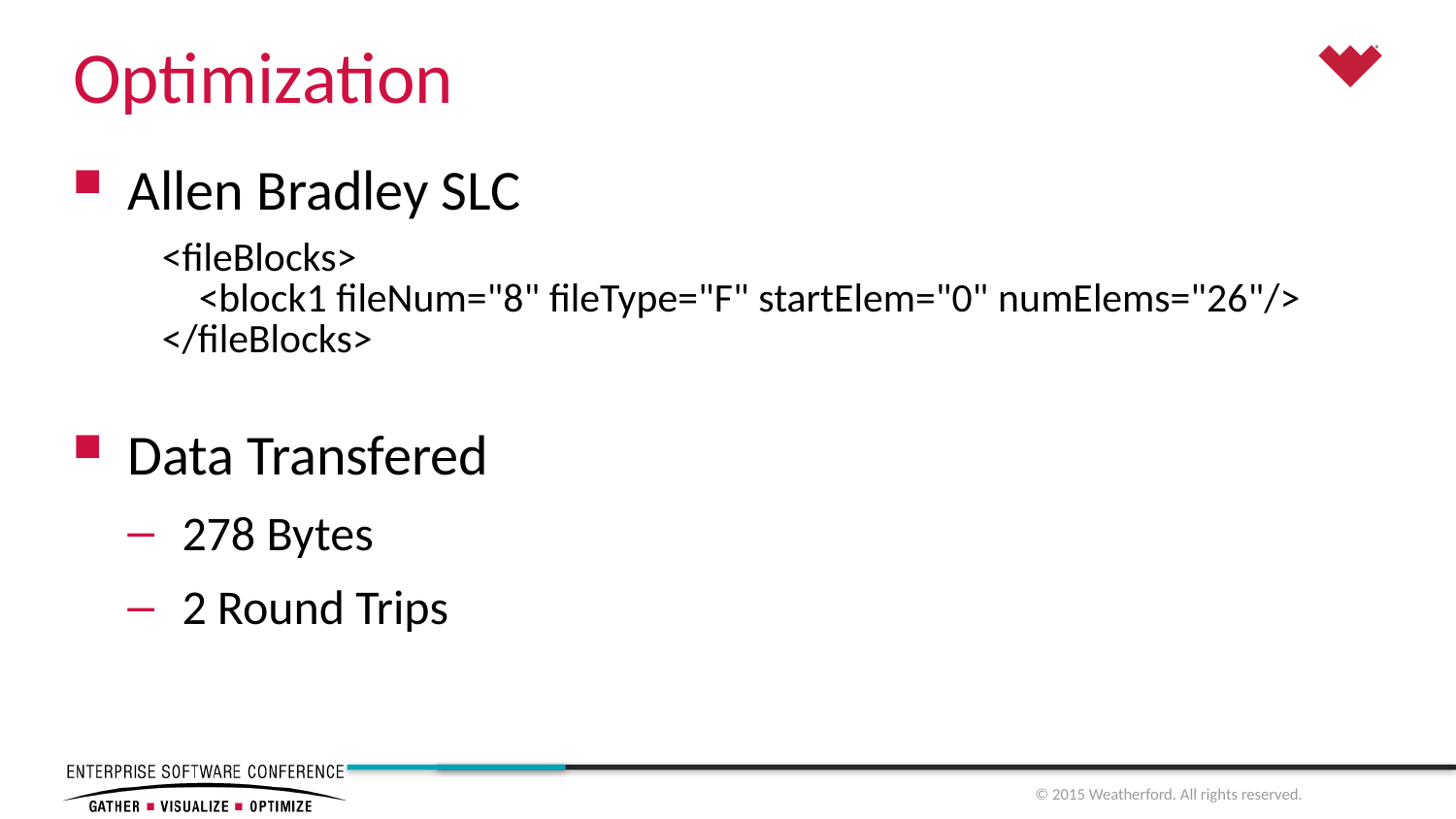

# Optimization
Allen Bradley SLC

Data Transfered
278 Bytes
2 Round Trips

| <fileBlocks> <block1 fileNum="8" fileType="F" startElem="0" numElems="26"/> </fileBlocks> |
| --- |